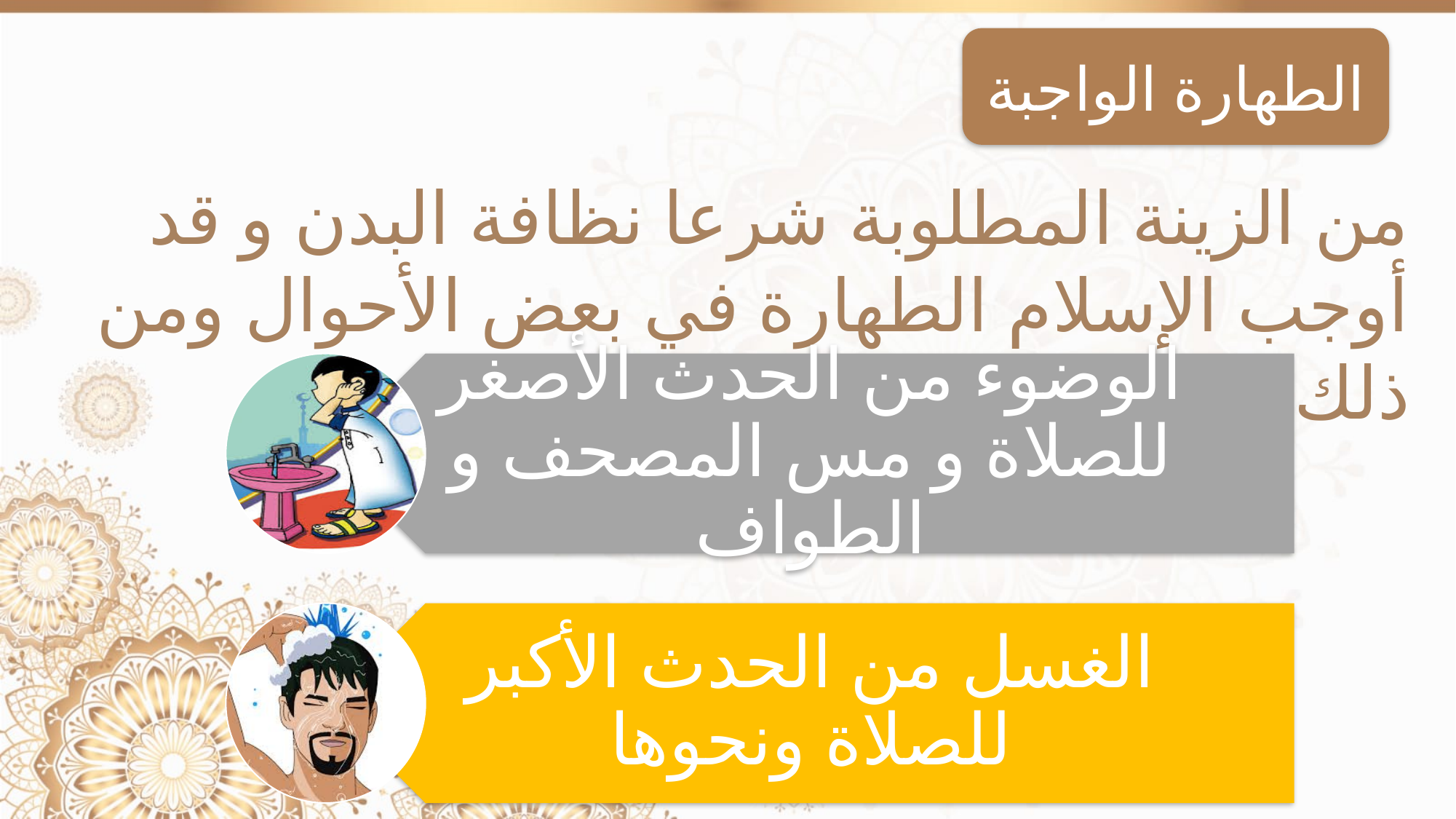

الطهارة الواجبة
من الزينة المطلوبة شرعا نظافة البدن و قد أوجب الإسلام الطهارة في بعض الأحوال ومن ذلك:
الوضوء من الحدث الأصغر للصلاة و مس المصحف و الطواف
الغسل من الحدث الأكبر للصلاة ونحوها